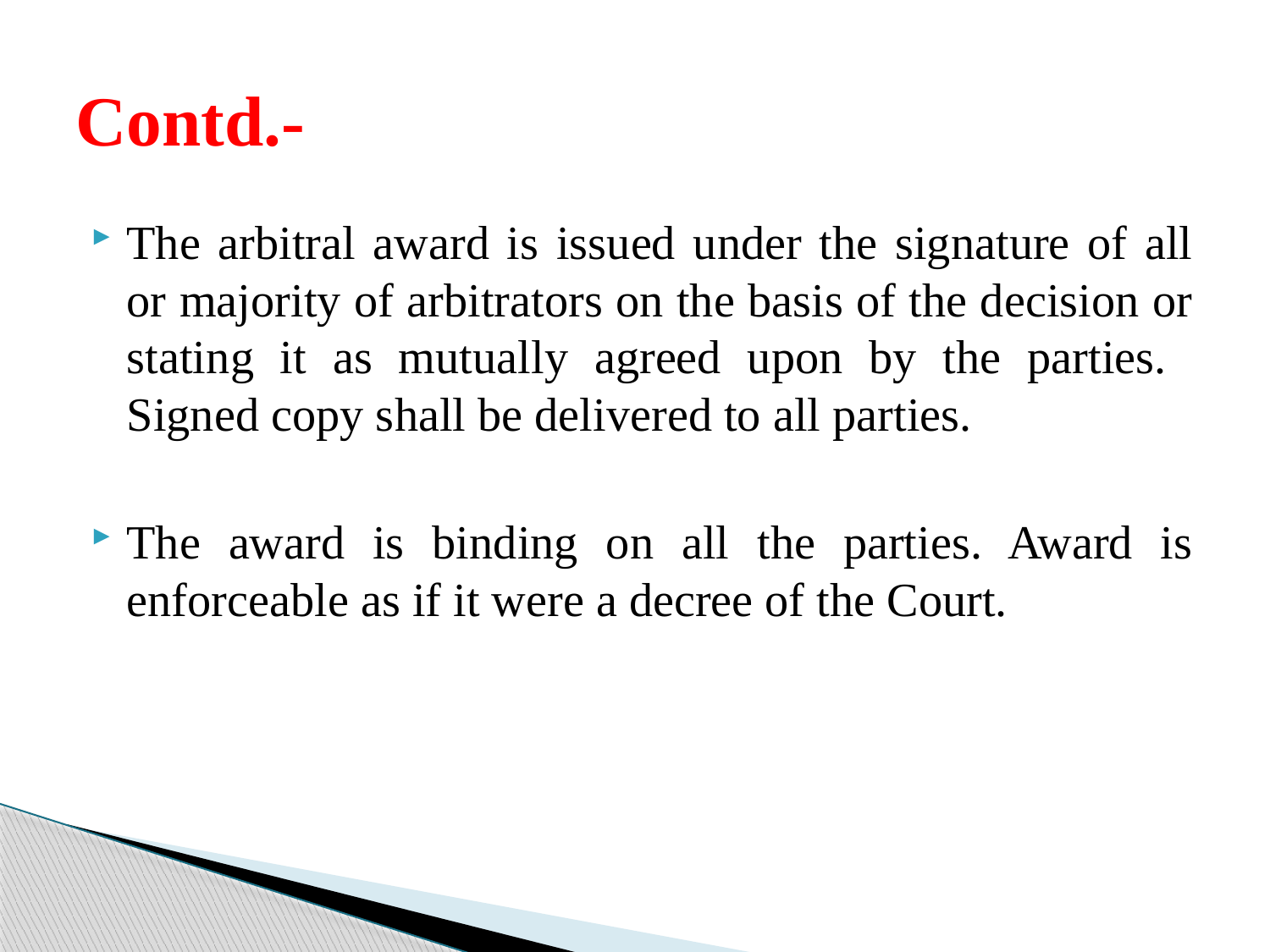

# Contd.-
The arbitral award is issued under the signature of all or majority of arbitrators on the basis of the decision or stating it as mutually agreed upon by the parties.  Signed copy shall be delivered to all parties.

The award is binding on all the parties. Award is enforceable as if it were a decree of the Court.